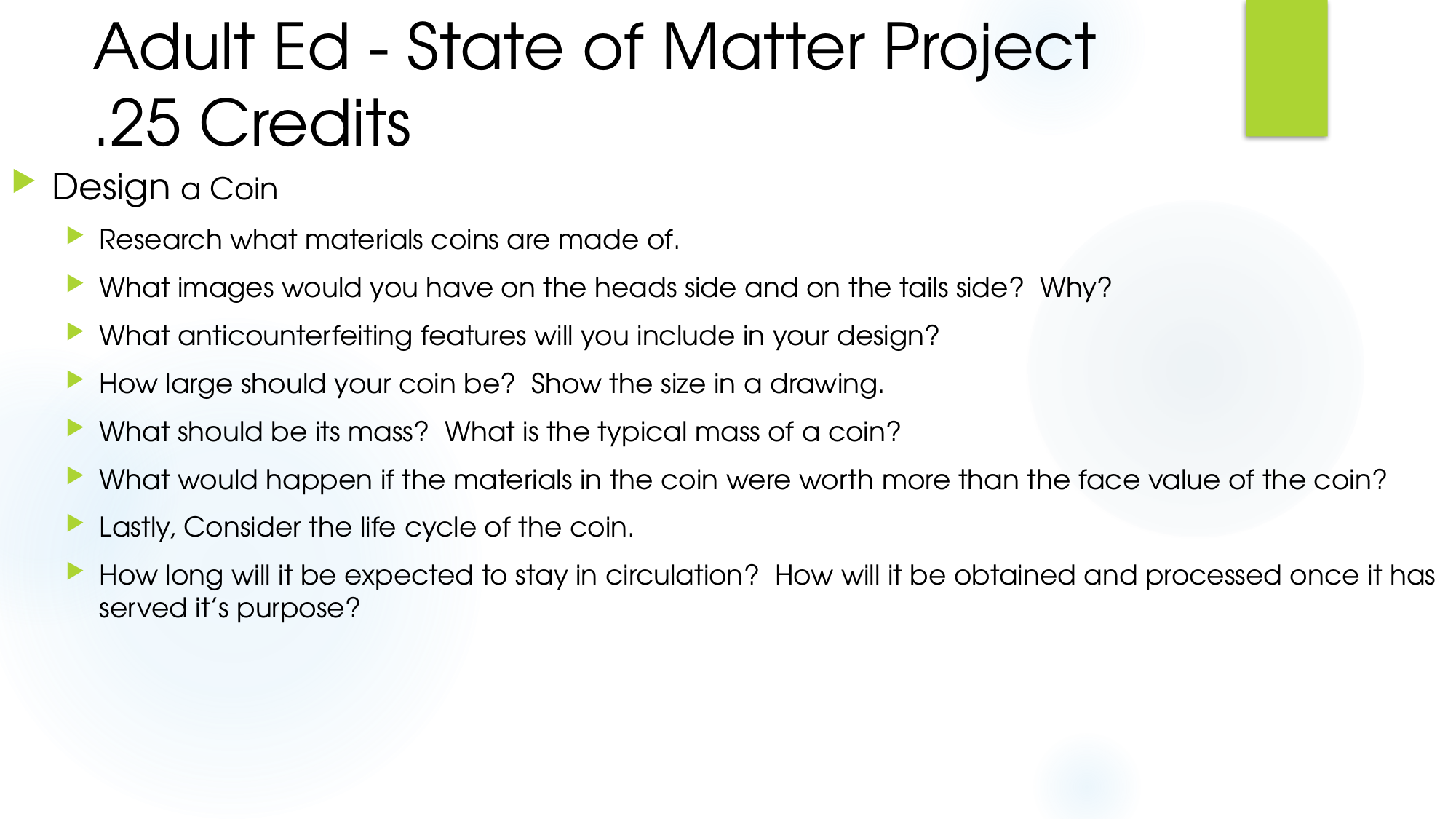

# Adult Ed - State of Matter Project .25 Credits
Design a Coin
Research what materials coins are made of.
What images would you have on the heads side and on the tails side?  Why?
What anticounterfeiting features will you include in your design?
How large should your coin be?  Show the size in a drawing.
What should be its mass?  What is the typical mass of a coin?
What would happen if the materials in the coin were worth more than the face value of the coin?
Lastly, Consider the life cycle of the coin.
How long will it be expected to stay in circulation?  How will it be obtained and processed once it has served it’s purpose?